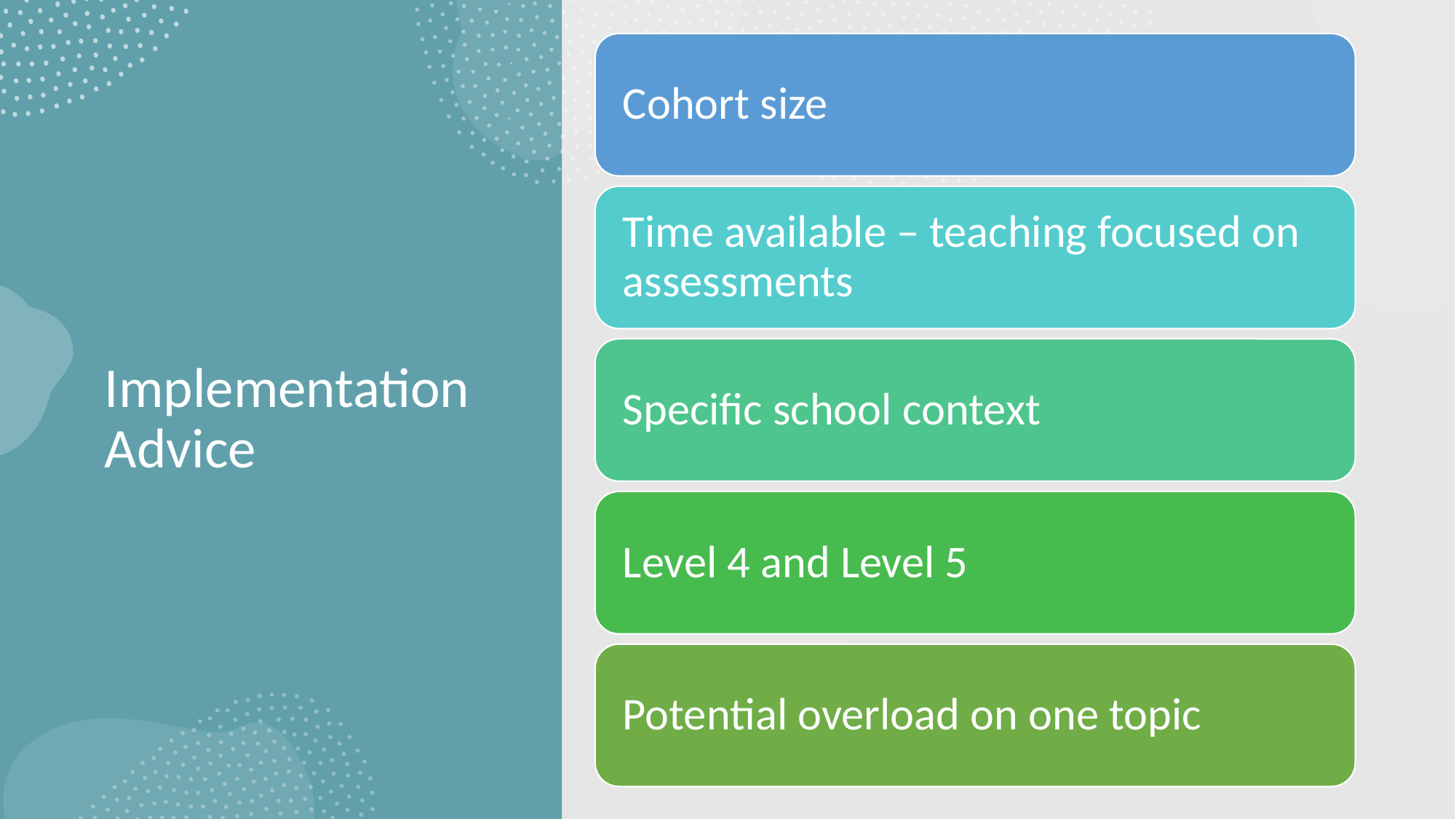

Cohort size
Time available – teaching focused on assessments
Specific school context
Level 4 and Level 5
Potential overload on one topic
# Implementation Advice